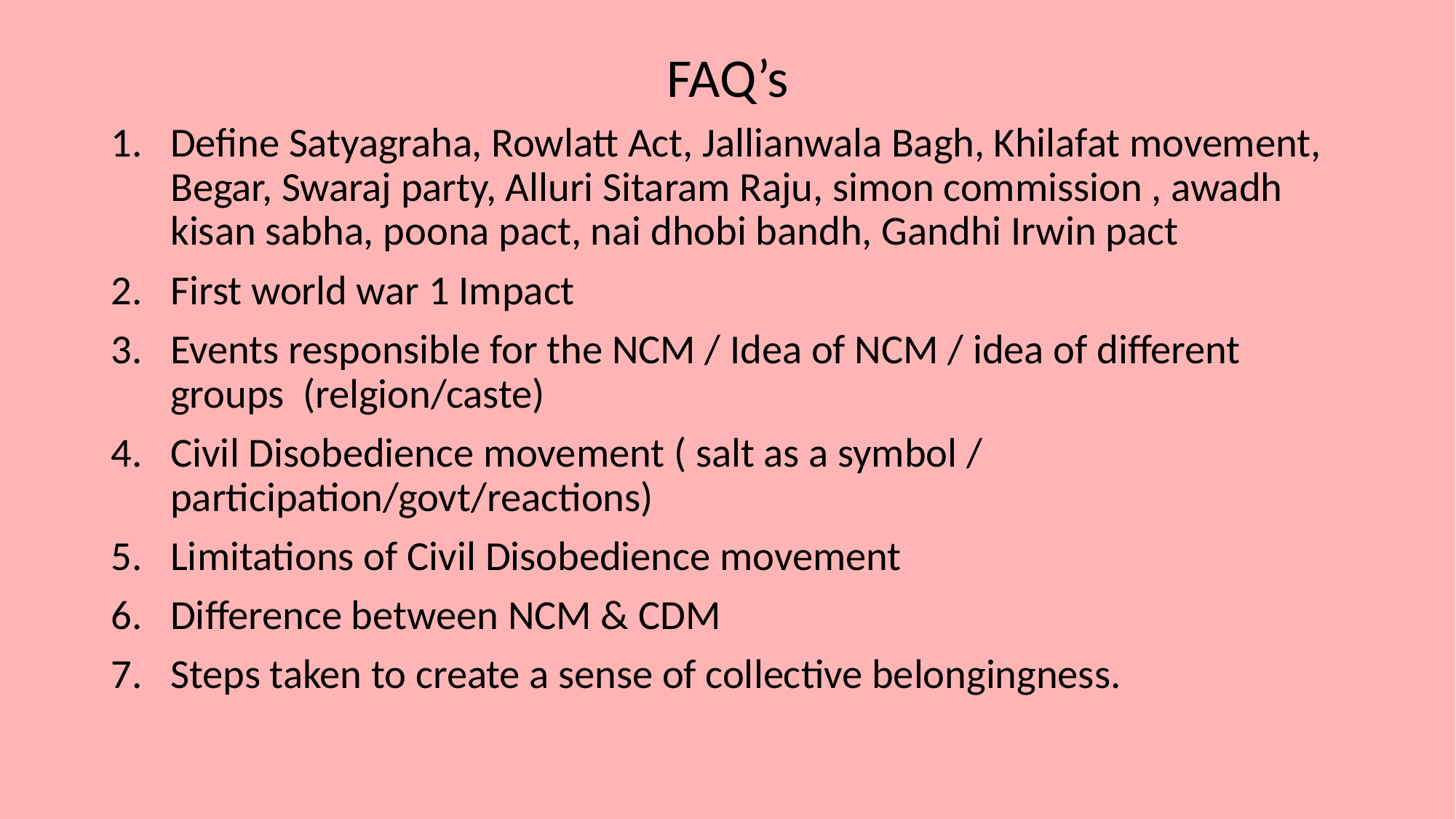

# FAQ’s
Define Satyagraha, Rowlatt Act, Jallianwala Bagh, Khilafat movement, Begar, Swaraj party, Alluri Sitaram Raju, simon commission , awadh kisan sabha, poona pact, nai dhobi bandh, Gandhi Irwin pact
First world war 1 Impact
Events responsible for the NCM / Idea of NCM / idea of different groups  (relgion/caste)
Civil Disobedience movement ( salt as a symbol / participation/govt/reactions)
Limitations of Civil Disobedience movement
Difference between NCM & CDM
Steps taken to create a sense of collective belongingness.